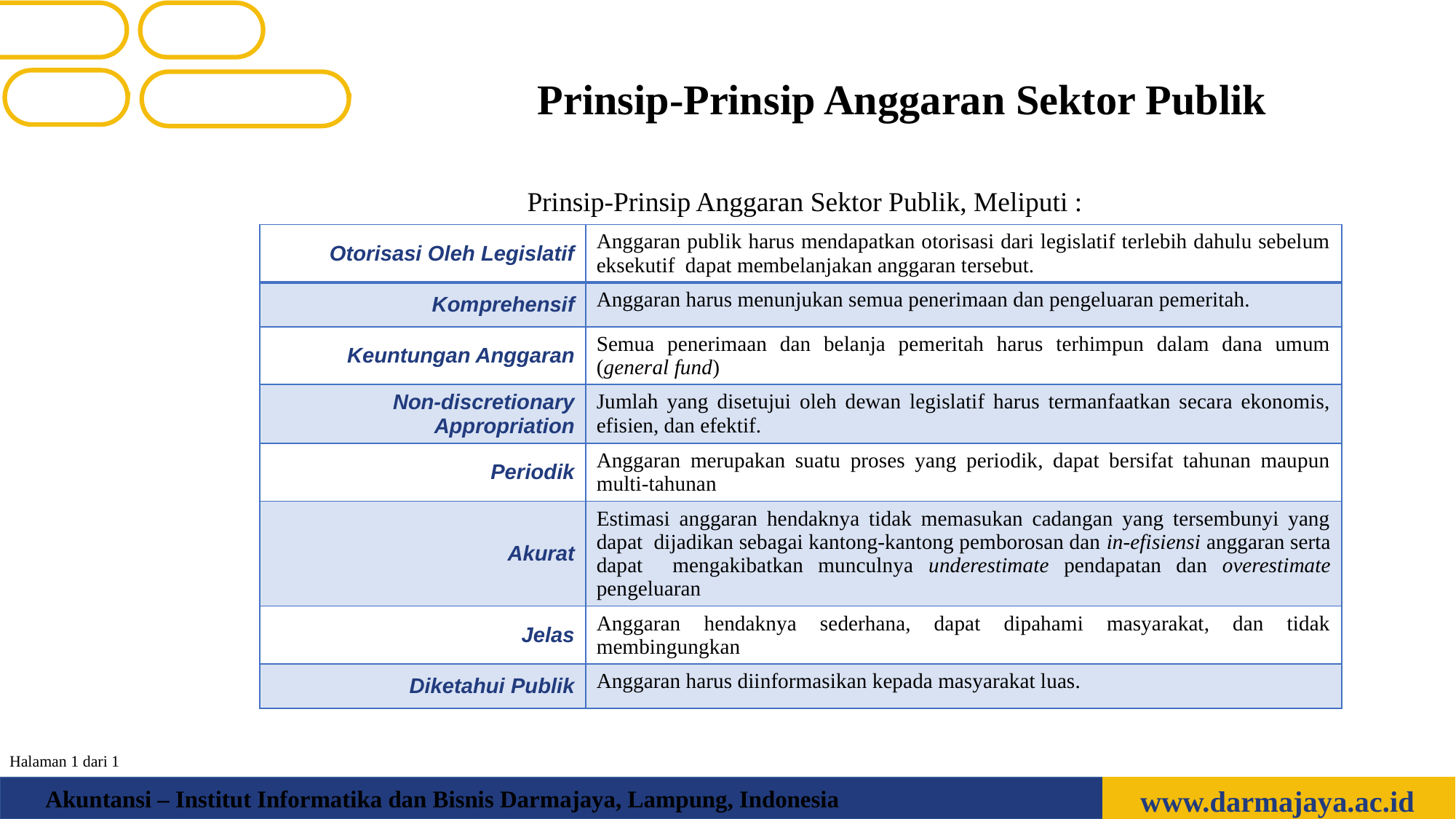

Prinsip-Prinsip Anggaran Sektor Publik
Prinsip-Prinsip Anggaran Sektor Publik, Meliputi :
| Otorisasi Oleh Legislatif | Anggaran publik harus mendapatkan otorisasi dari legislatif terlebih dahulu sebelum eksekutif dapat membelanjakan anggaran tersebut. |
| --- | --- |
| Komprehensif | Anggaran harus menunjukan semua penerimaan dan pengeluaran pemeritah. |
| Keuntungan Anggaran | Semua penerimaan dan belanja pemeritah harus terhimpun dalam dana umum (general fund) |
| Non-discretionary Appropriation | Jumlah yang disetujui oleh dewan legislatif harus termanfaatkan secara ekonomis, efisien, dan efektif. |
| Periodik | Anggaran merupakan suatu proses yang periodik, dapat bersifat tahunan maupun multi-tahunan |
| Akurat | Estimasi anggaran hendaknya tidak memasukan cadangan yang tersembunyi yang dapat dijadikan sebagai kantong-kantong pemborosan dan in-efisiensi anggaran serta dapat mengakibatkan munculnya underestimate pendapatan dan overestimate pengeluaran |
| Jelas | Anggaran hendaknya sederhana, dapat dipahami masyarakat, dan tidak membingungkan |
| Diketahui Publik | Anggaran harus diinformasikan kepada masyarakat luas. |

Halaman 1 dari 1

www.darmajaya.ac.id
Akuntansi – Institut Informatika dan Bisnis Darmajaya, Lampung, Indonesia